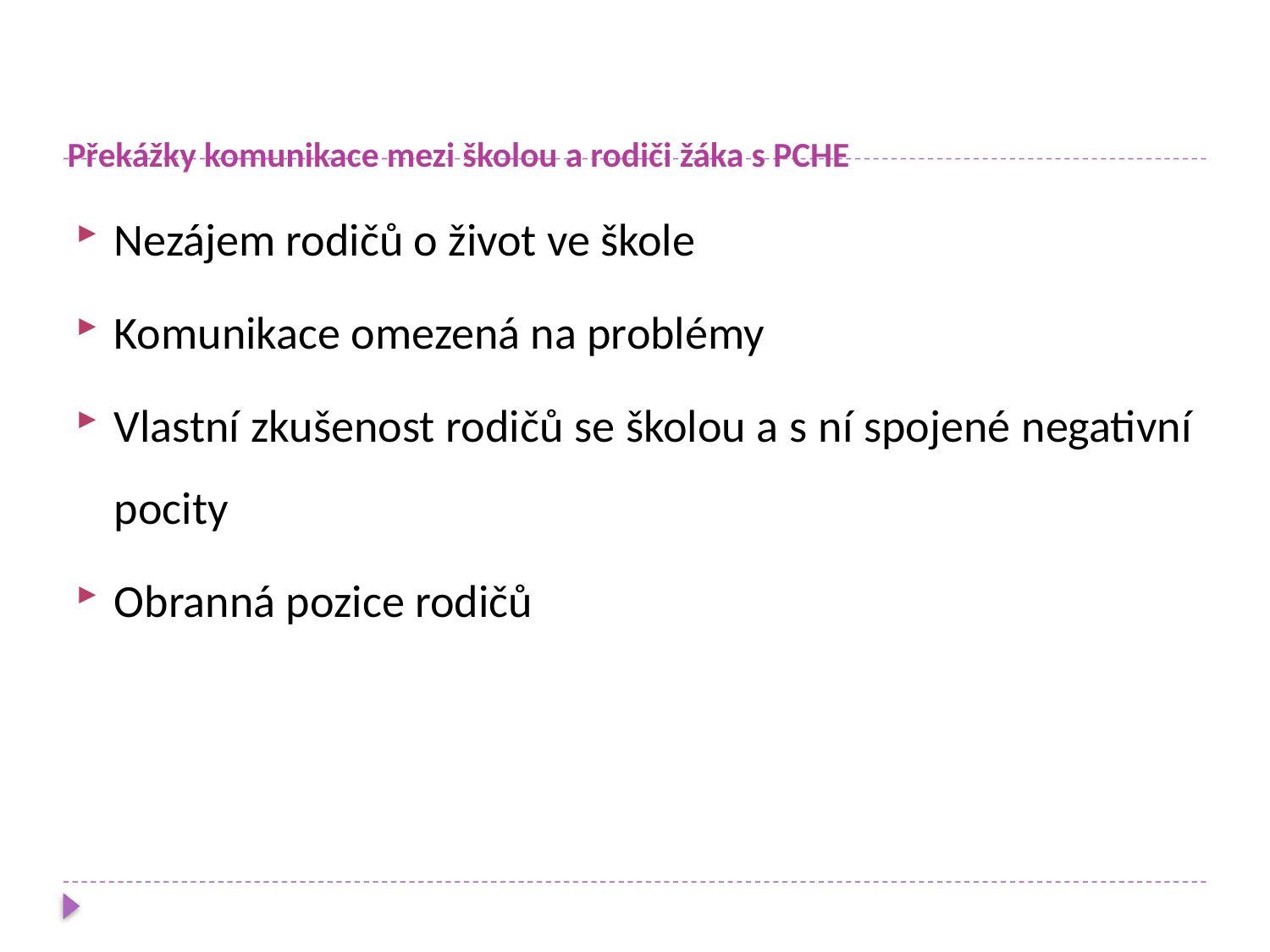

# Překážky komunikace mezi školou a rodiči žáka s PCHE
Nezájem rodičů o život ve škole
Komunikace omezená na problémy
Vlastní zkušenost rodičů se školou a s ní spojené negativní pocity
Obranná pozice rodičů